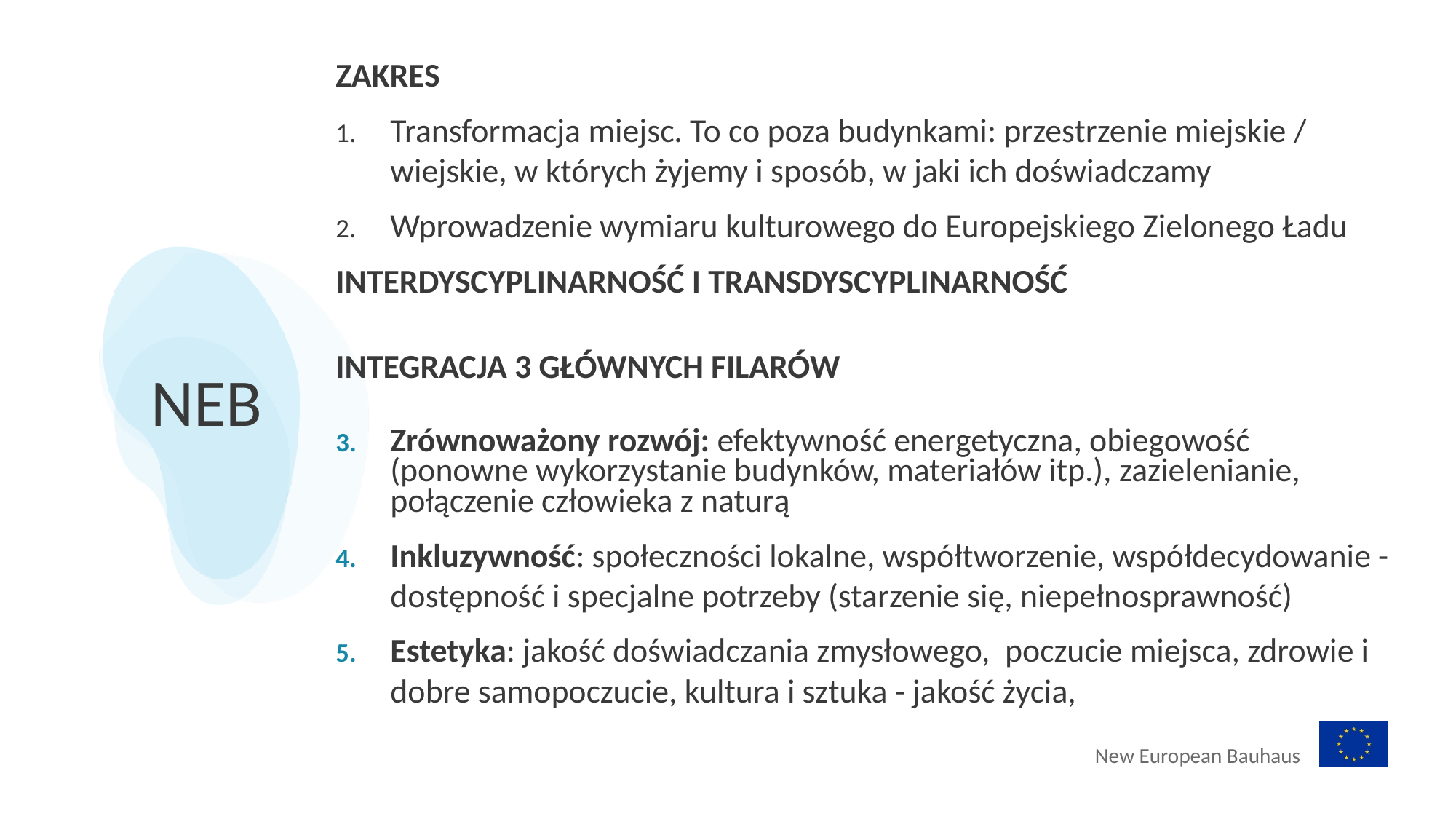

ZAKRES
Transformacja miejsc. To co poza budynkami: przestrzenie miejskie / wiejskie, w których żyjemy i sposób, w jaki ich doświadczamy
Wprowadzenie wymiaru kulturowego do Europejskiego Zielonego Ładu
INTERDYSCYPLINARNOŚĆ I TRANSDYSCYPLINARNOŚĆ

INTEGRACJA 3 GŁÓWNYCH FILARÓW
Zrównoważony rozwój: efektywność energetyczna, obiegowość (ponowne wykorzystanie budynków, materiałów itp.), zazielenianie, połączenie człowieka z naturą
Inkluzywność: społeczności lokalne, współtworzenie, współdecydowanie - dostępność i specjalne potrzeby (starzenie się, niepełnosprawność)
Estetyka: jakość doświadczania zmysłowego,  poczucie miejsca, zdrowie i dobre samopoczucie, kultura i sztuka - jakość życia,

# NEB